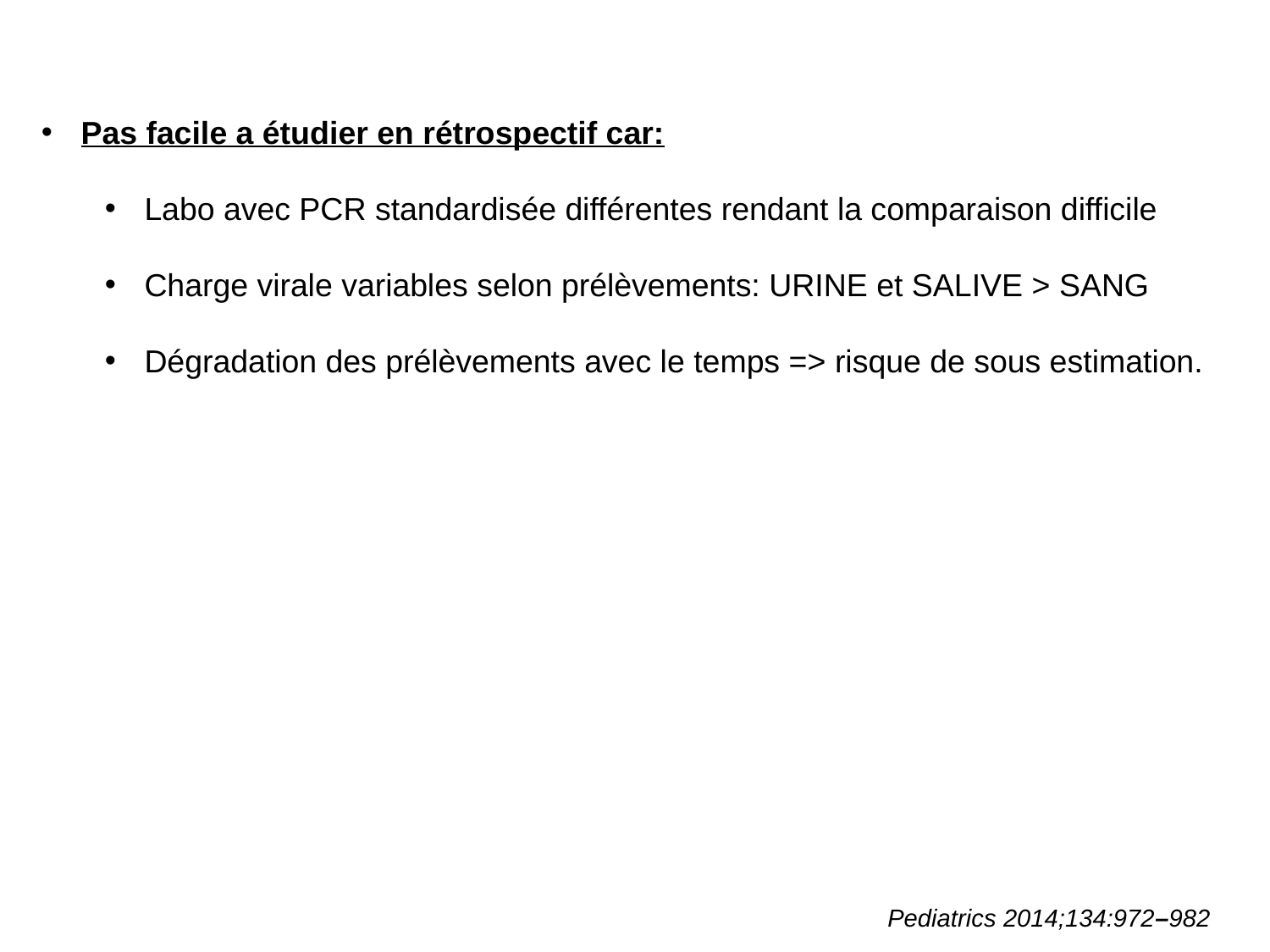

Pas facile a étudier en rétrospectif car:

Labo avec PCR standardisée différentes rendant la comparaison difficile

Charge virale variables selon prélèvements: URINE et SALIVE > SANG

Dégradation des prélèvements avec le temps => risque de sous estimation.
Pediatrics 2014;134:972–982